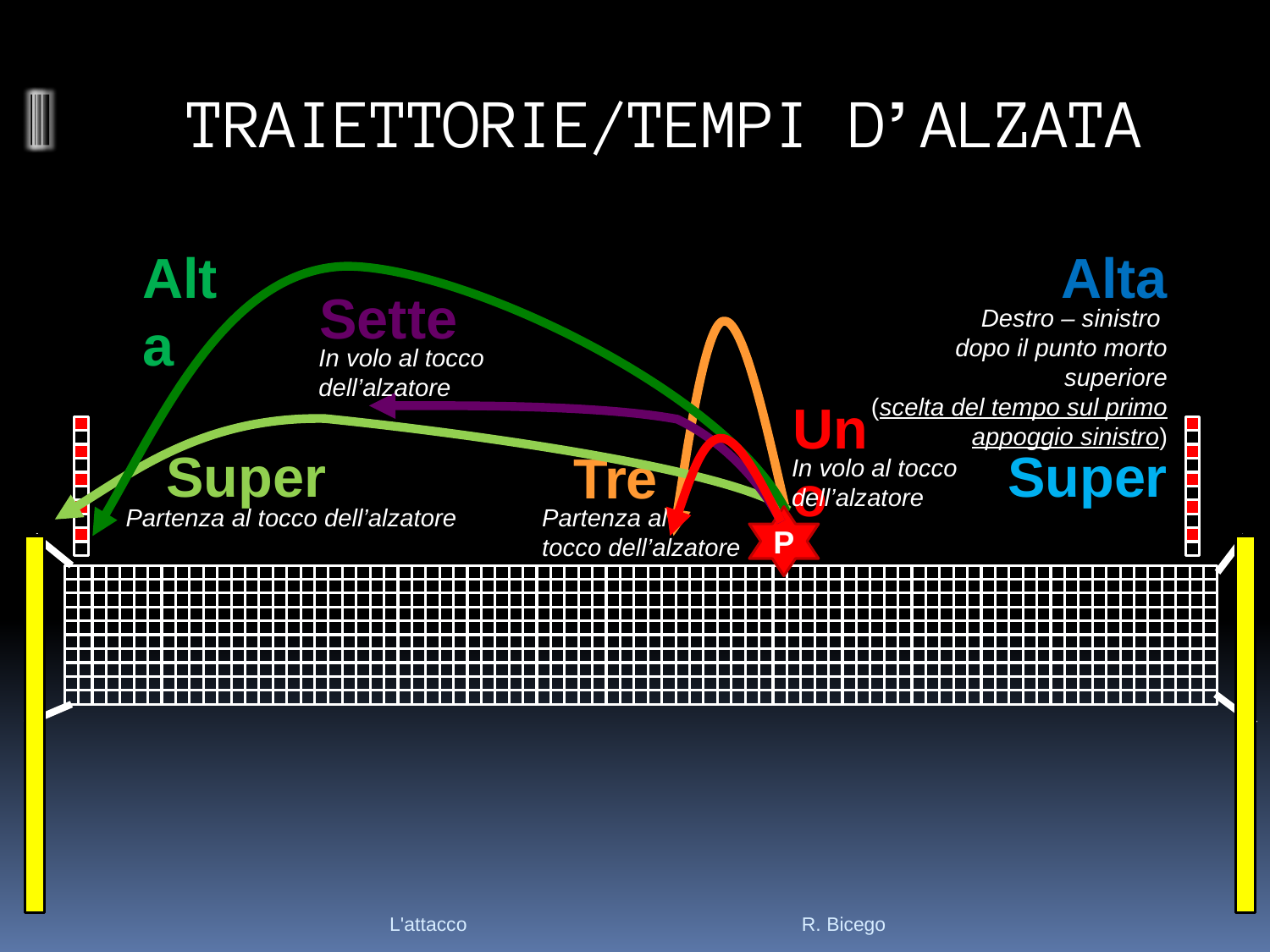

# TRAIETTORIE/TEMPI D’ALZATA
Alta
Alta

Sette
Destro – sinistro
dopo il punto morto superiore
(scelta del tempo sul primo appoggio sinistro)

In volo al tocco
dell’alzatore
Uno

Super
Super
Tre

In volo al tocco
dell’alzatore
Partenza al tocco dell’alzatore
Partenza al
tocco dell’alzatore
P

L'attacco                                                             R. Bicego